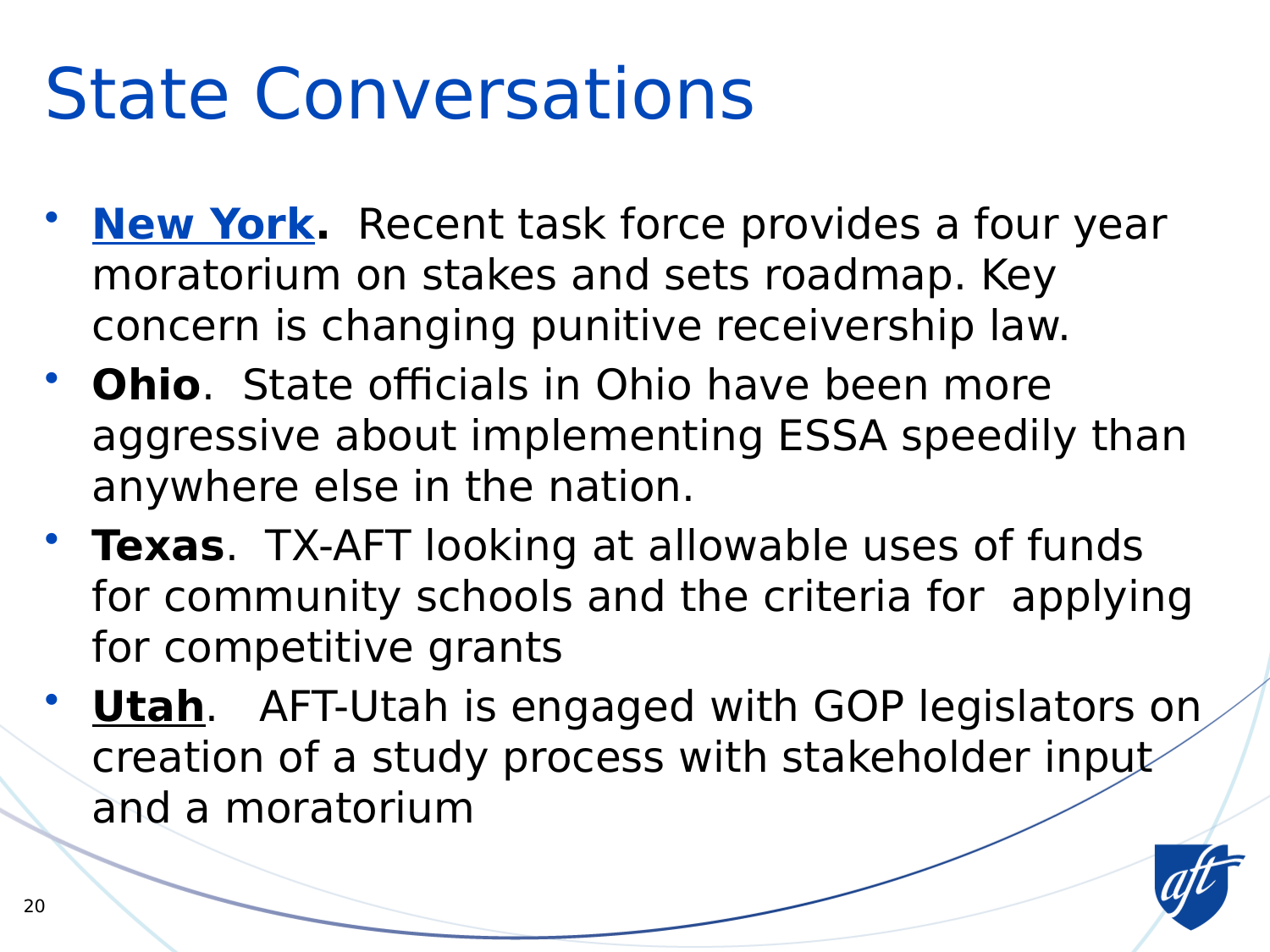

# State Conversations
New York.  Recent task force provides a four year moratorium on stakes and sets roadmap. Key concern is changing punitive receivership law.
Ohio.  State officials in Ohio have been more aggressive about implementing ESSA speedily than anywhere else in the nation.
Texas.  TX-AFT looking at allowable uses of funds for community schools and the criteria for  applying for competitive grants
Utah.   AFT-Utah is engaged with GOP legislators on creation of a study process with stakeholder input and a moratorium
20